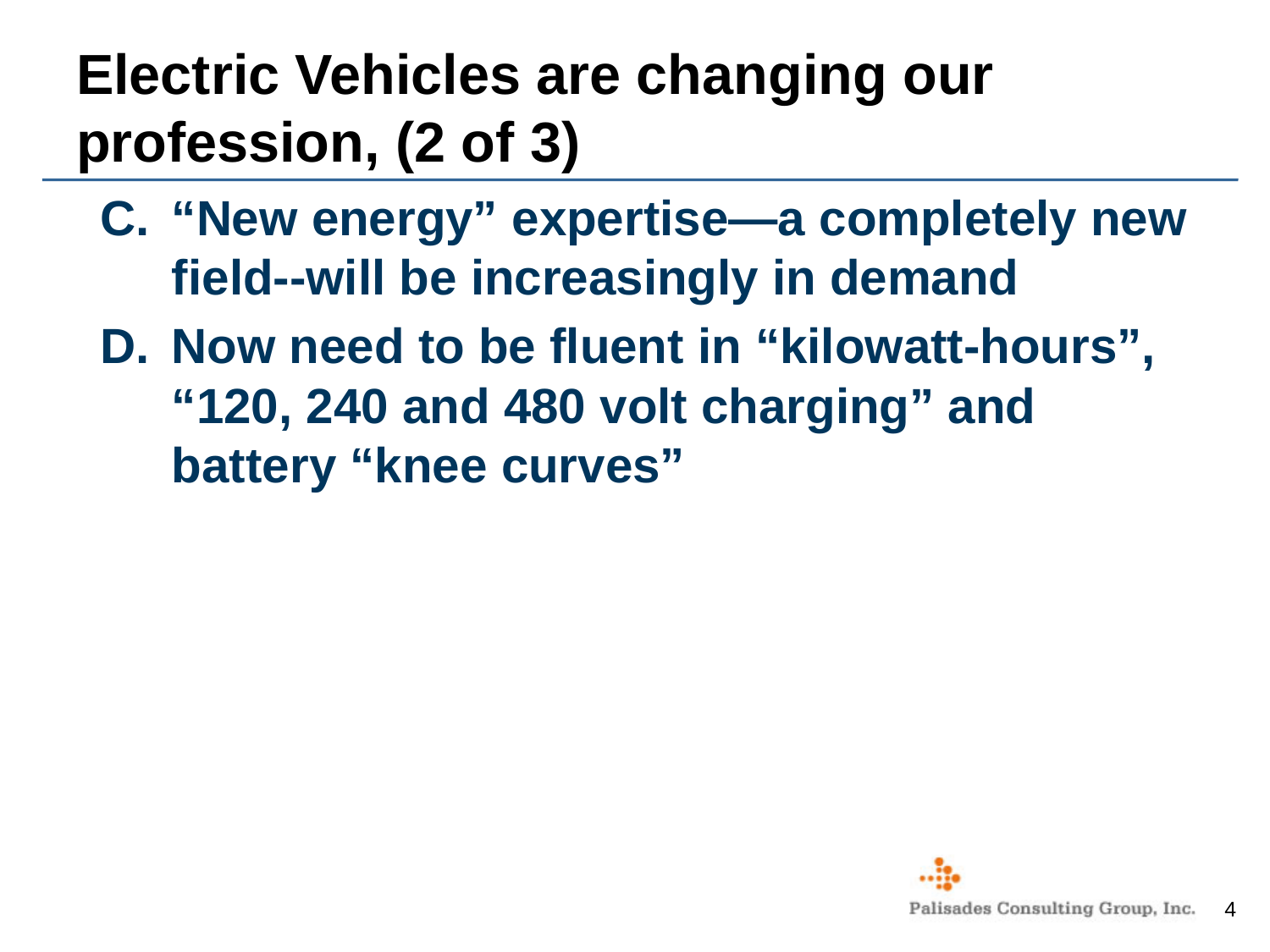

# Electric Vehicles are changing our profession, (2 of 3)
“New energy” expertise—a completely new field--will be increasingly in demand
Now need to be fluent in “kilowatt-hours”, “120, 240 and 480 volt charging” and battery “knee curves”